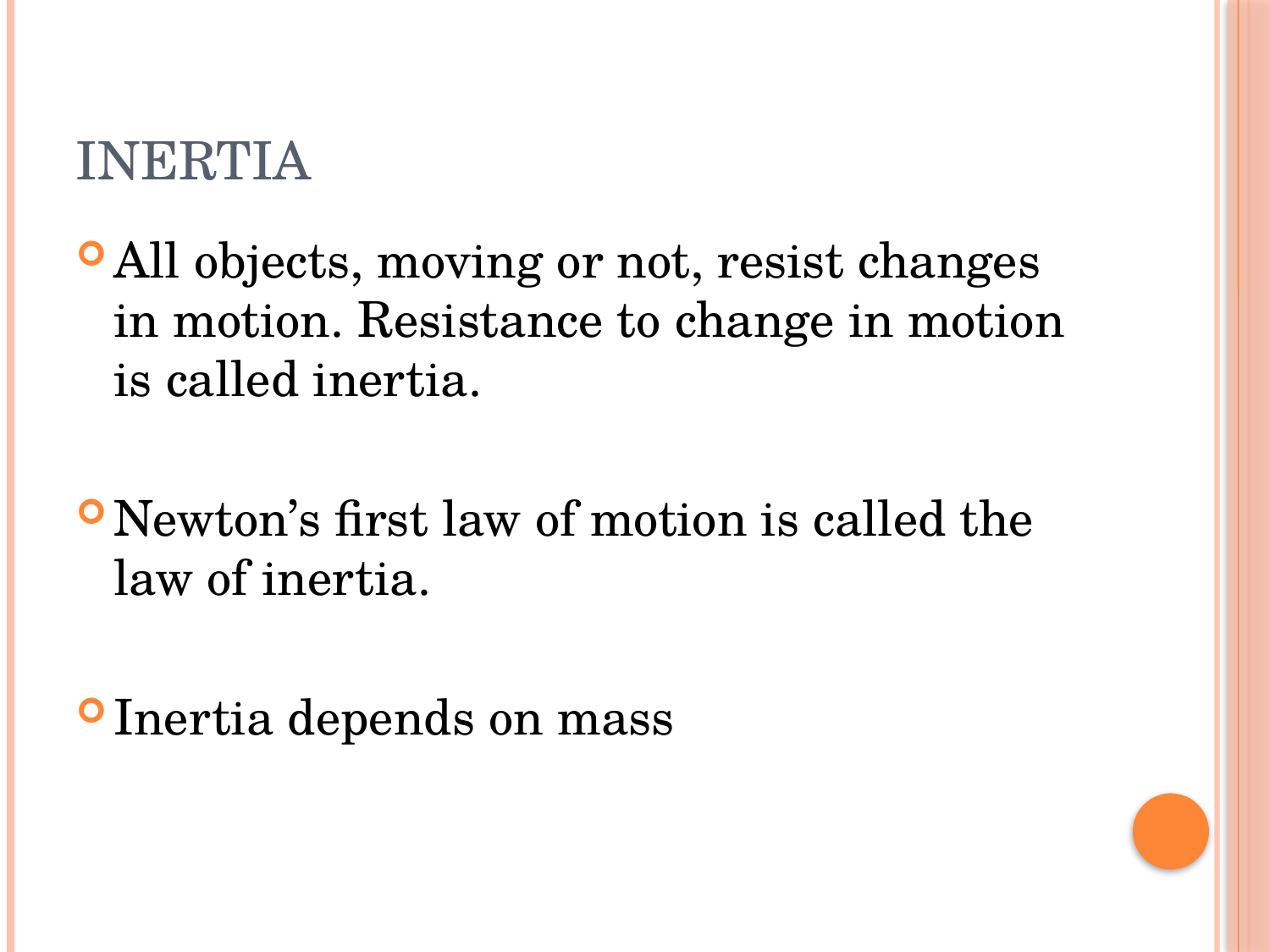

# inertia
All objects, moving or not, resist changes in motion. Resistance to change in motion is called inertia.

Newton’s first law of motion is called the law of inertia.

Inertia depends on mass